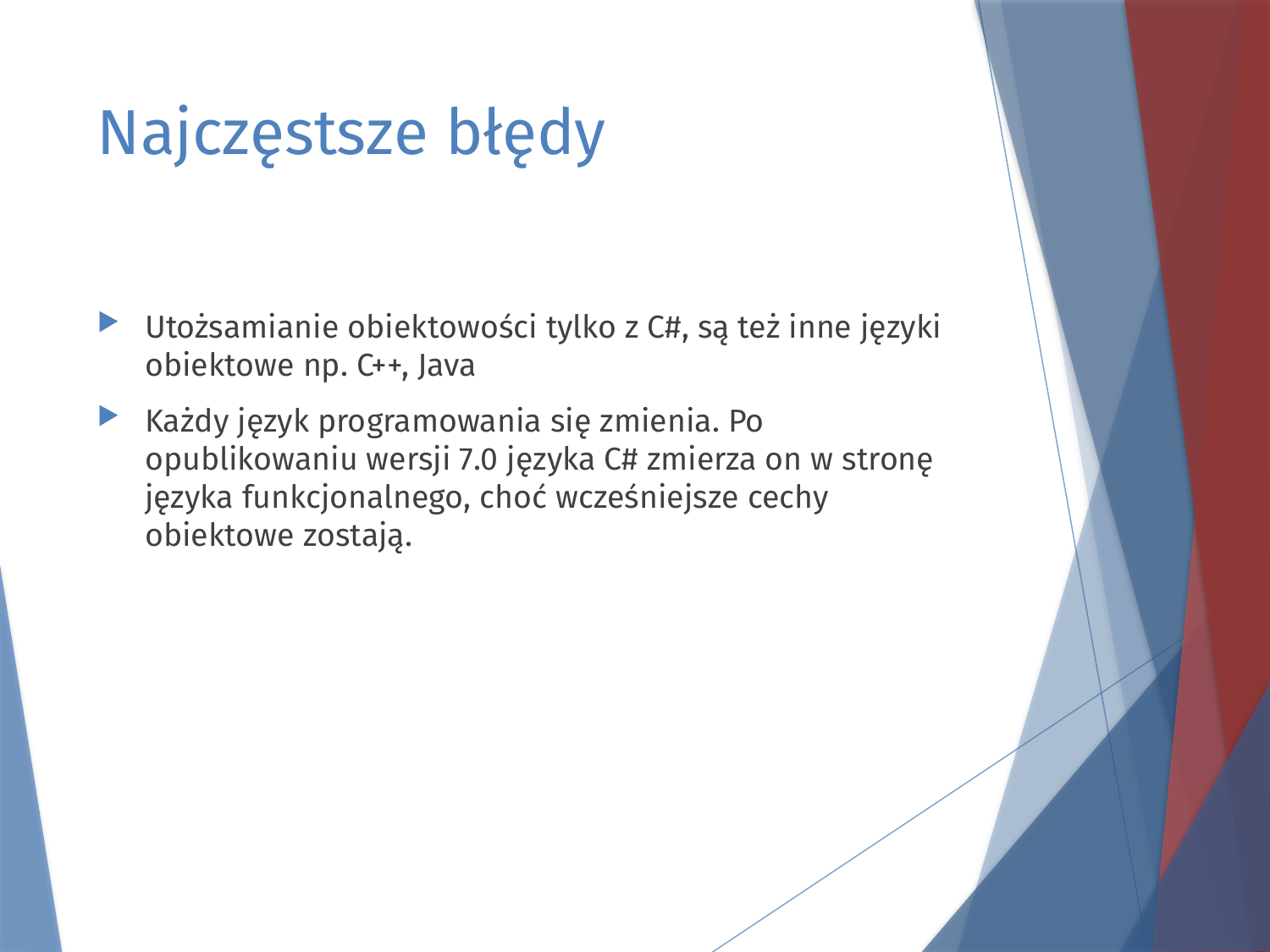

# Najczęstsze błędy
Utożsamianie obiektowości tylko z C#, są też inne języki obiektowe np. C++, Java
Każdy język programowania się zmienia. Po opublikowaniu wersji 7.0 języka C# zmierza on w stronę języka funkcjonalnego, choć wcześniejsze cechy obiektowe zostają.